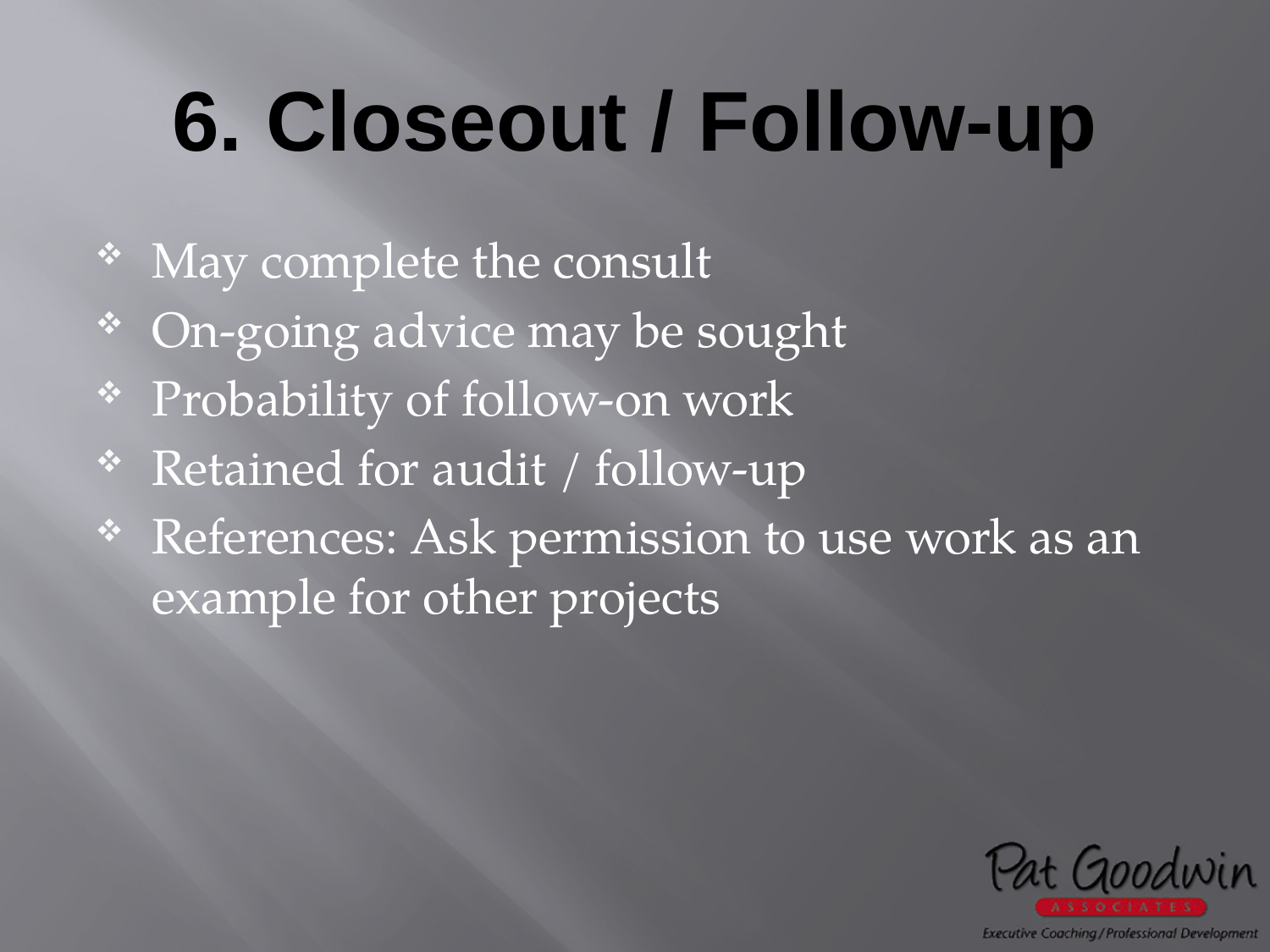

# 6. Closeout / Follow-up
May complete the consult
On-going advice may be sought
Probability of follow-on work
Retained for audit / follow-up
References: Ask permission to use work as an example for other projects